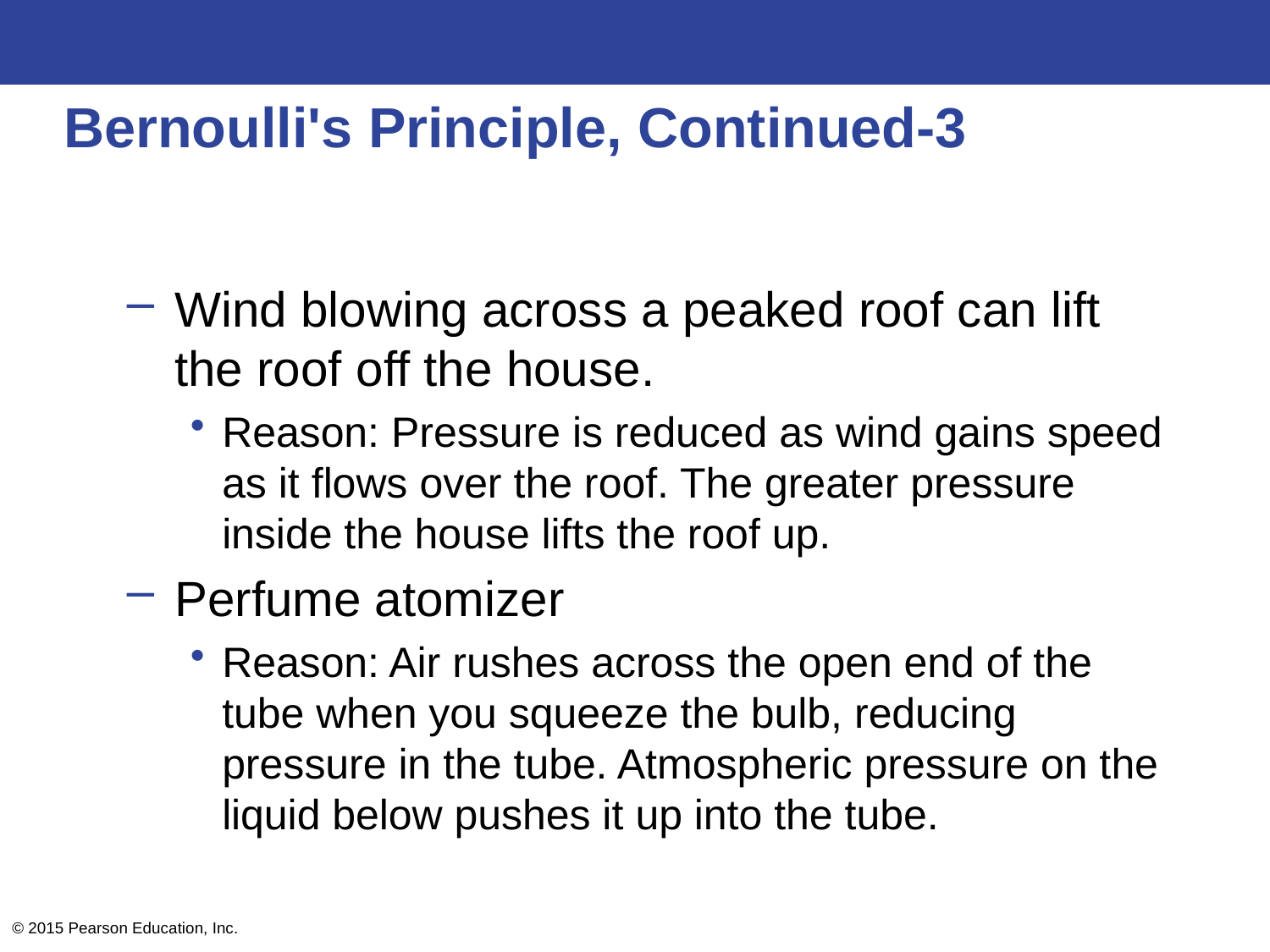

# Bernoulli's Principle, Continued-3
Wind blowing across a peaked roof can lift the roof off the house.
Reason: Pressure is reduced as wind gains speed as it flows over the roof. The greater pressure inside the house lifts the roof up.
Perfume atomizer
Reason: Air rushes across the open end of the tube when you squeeze the bulb, reducing pressure in the tube. Atmospheric pressure on the liquid below pushes it up into the tube.